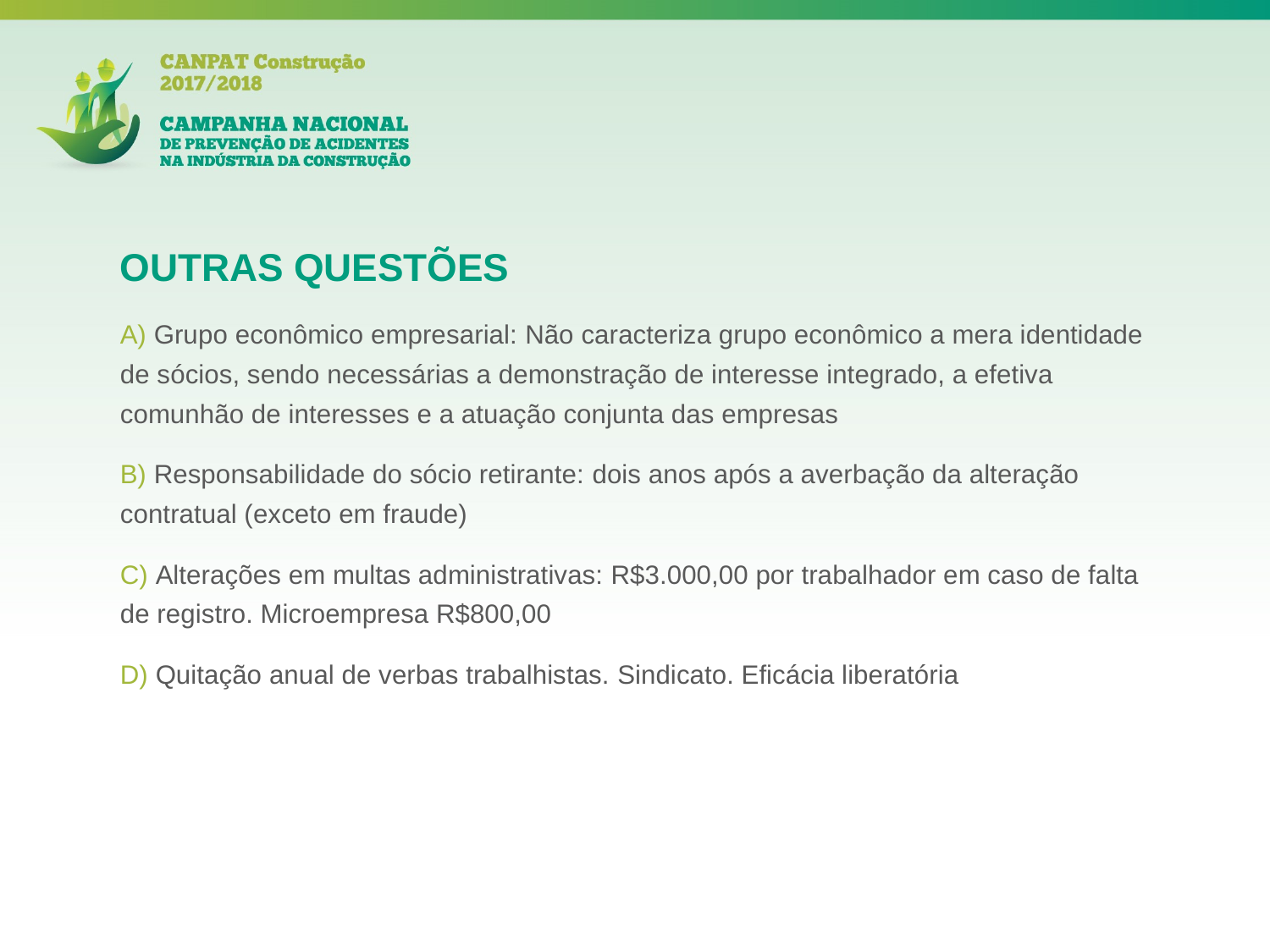

OUTRAS QUESTÕES
A) Grupo econômico empresarial: Não caracteriza grupo econômico a mera identidade de sócios, sendo necessárias a demonstração de interesse integrado, a efetiva comunhão de interesses e a atuação conjunta das empresas
B) Responsabilidade do sócio retirante: dois anos após a averbação da alteração contratual (exceto em fraude)
C) Alterações em multas administrativas: R$3.000,00 por trabalhador em caso de falta de registro. Microempresa R$800,00
D) Quitação anual de verbas trabalhistas. Sindicato. Eficácia liberatória